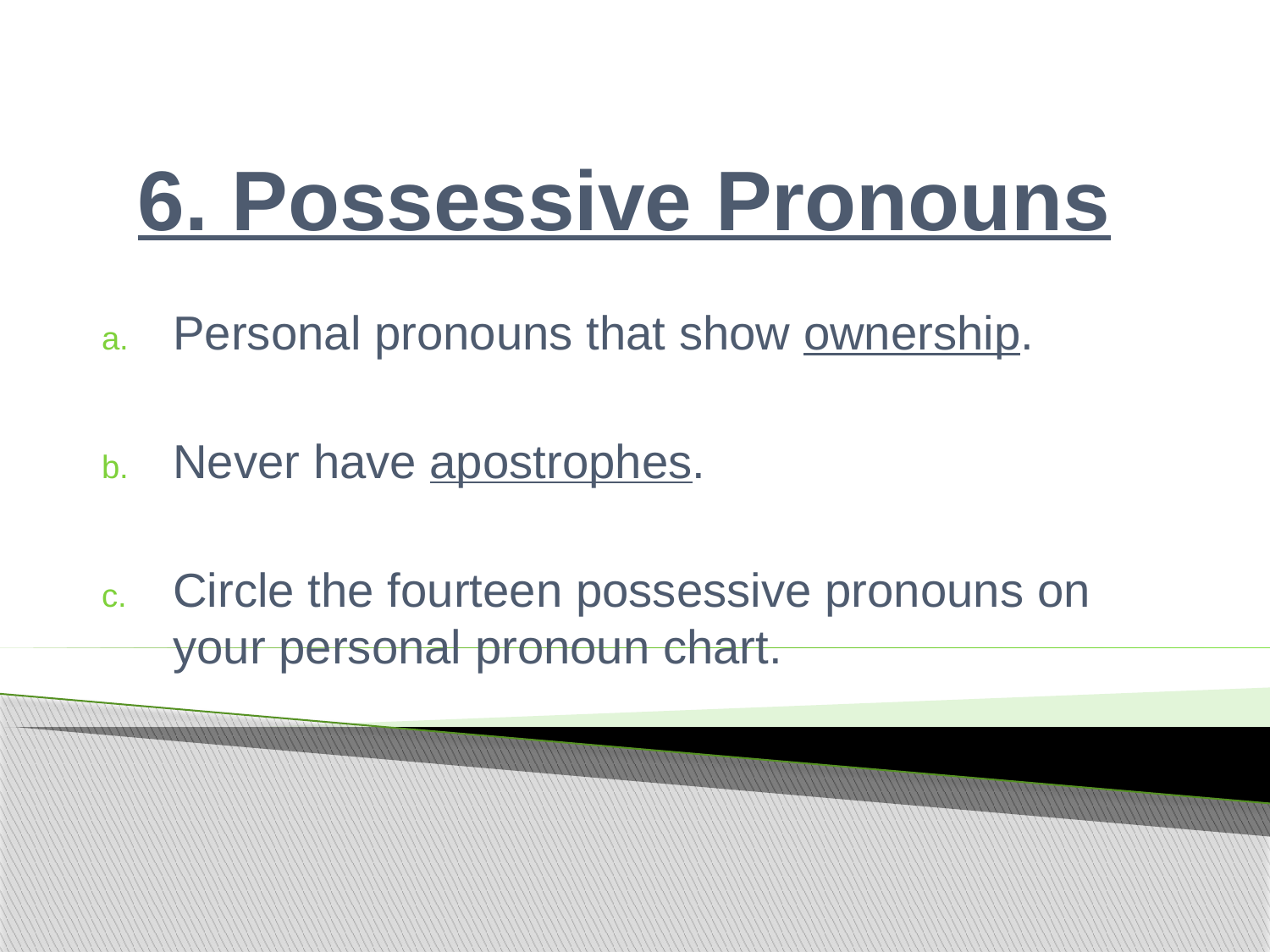

# 6. Possessive Pronouns
Personal pronouns that show ownership.

Never have apostrophes.

Circle the fourteen possessive pronouns on your personal pronoun chart.